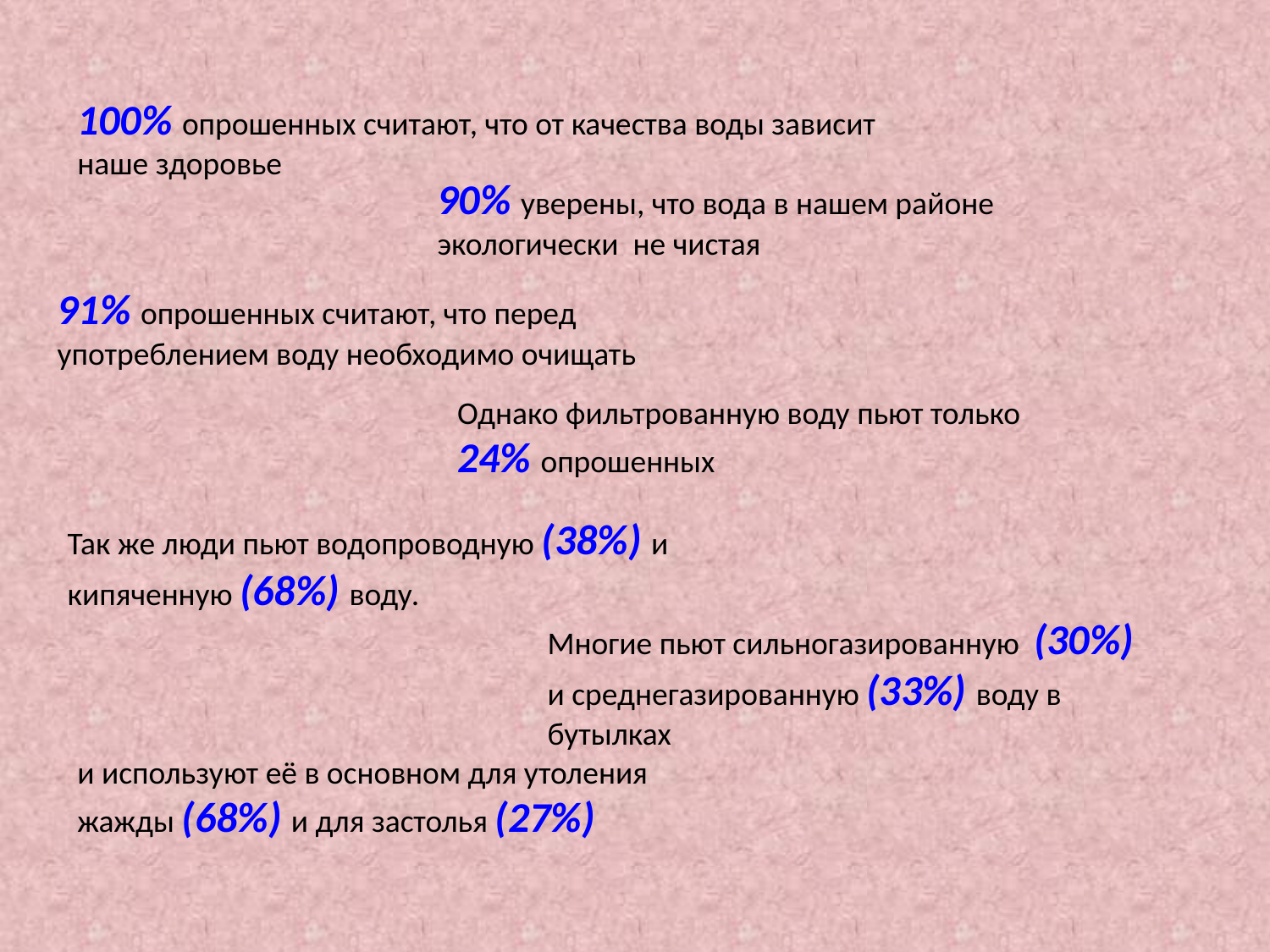

100% опрошенных считают, что от качества воды зависит наше здоровье
90% уверены, что вода в нашем районе экологически  не чистая
91% опрошенных считают, что перед употреблением воду необходимо очищать
Однако фильтрованную воду пьют только 24% опрошенных
Так же люди пьют водопроводную (38%) и кипяченную (68%) воду.
Многие пьют сильногазированную  (30%) и среднегазированную (33%) воду в бутылках
и используют её в основном для утоления жажды (68%) и для застолья (27%)